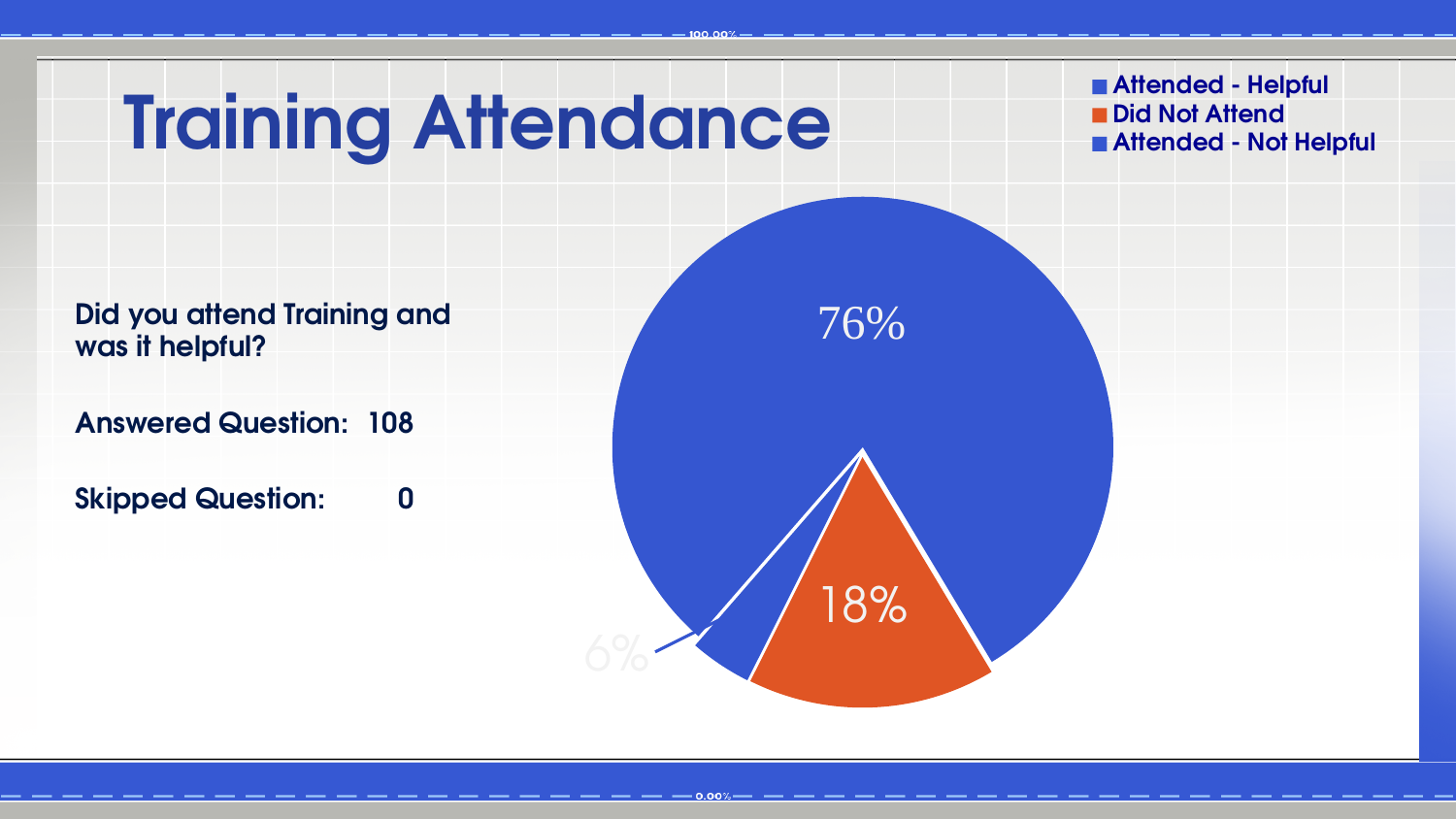

### Chart

| Category | Sales |
|---|---|
| Attended - Helpful | 80.0 |
| Did Not Attend | 16.0 |
| Attended - Not Helpful | 4.0 |
# Training Attendance

Did you attend Training and was it helpful?

Answered Question:	108

Skipped Question:	    0